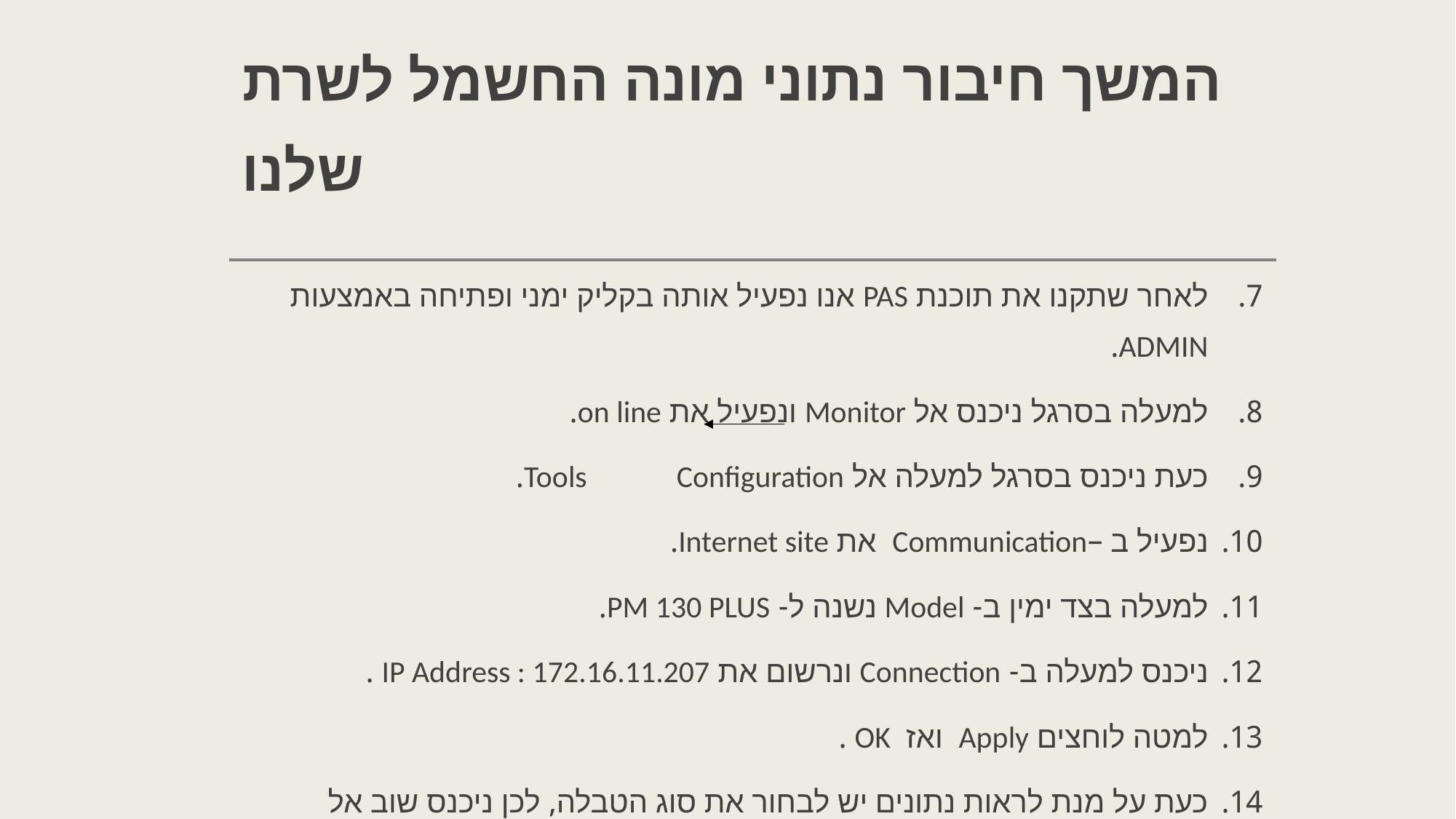

# המשך חיבור נתוני מונה החשמל לשרת שלנו
לאחר שתקנו את תוכנת PAS אנו נפעיל אותה בקליק ימני ופתיחה באמצעות ADMIN.
למעלה בסרגל ניכנס אל Monitor ונפעיל את on line.
כעת ניכנס בסרגל למעלה אל Tools             Configuration.
נפעיל ב –Communication  את Internet site.
למעלה בצד ימין ב- Model נשנה ל- PM 130 PLUS.
ניכנס למעלה ב- Connection ונרשום את IP Address : 172.16.11.207 .
למטה לוחצים Apply  ואז  OK .
כעת על מנת לראות נתונים יש לבחור את סוג הטבלה, לכן ניכנס שוב אל Monitor ואז אל RT data monitor .